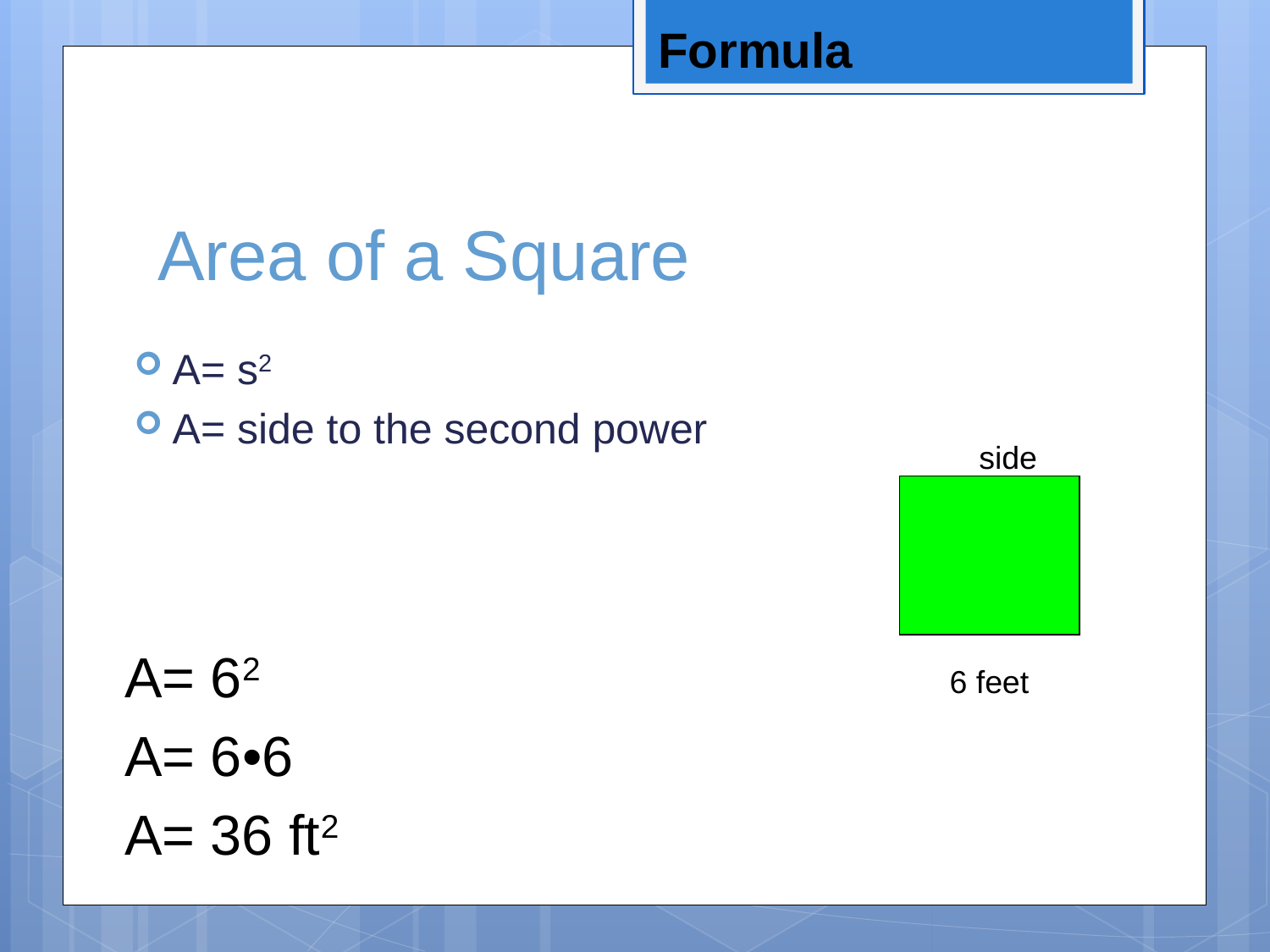

Formula
# Area of a Square
A= s2
A= side to the second power
side

A= 62
A= 6•6
A= 36 ft2
6 feet